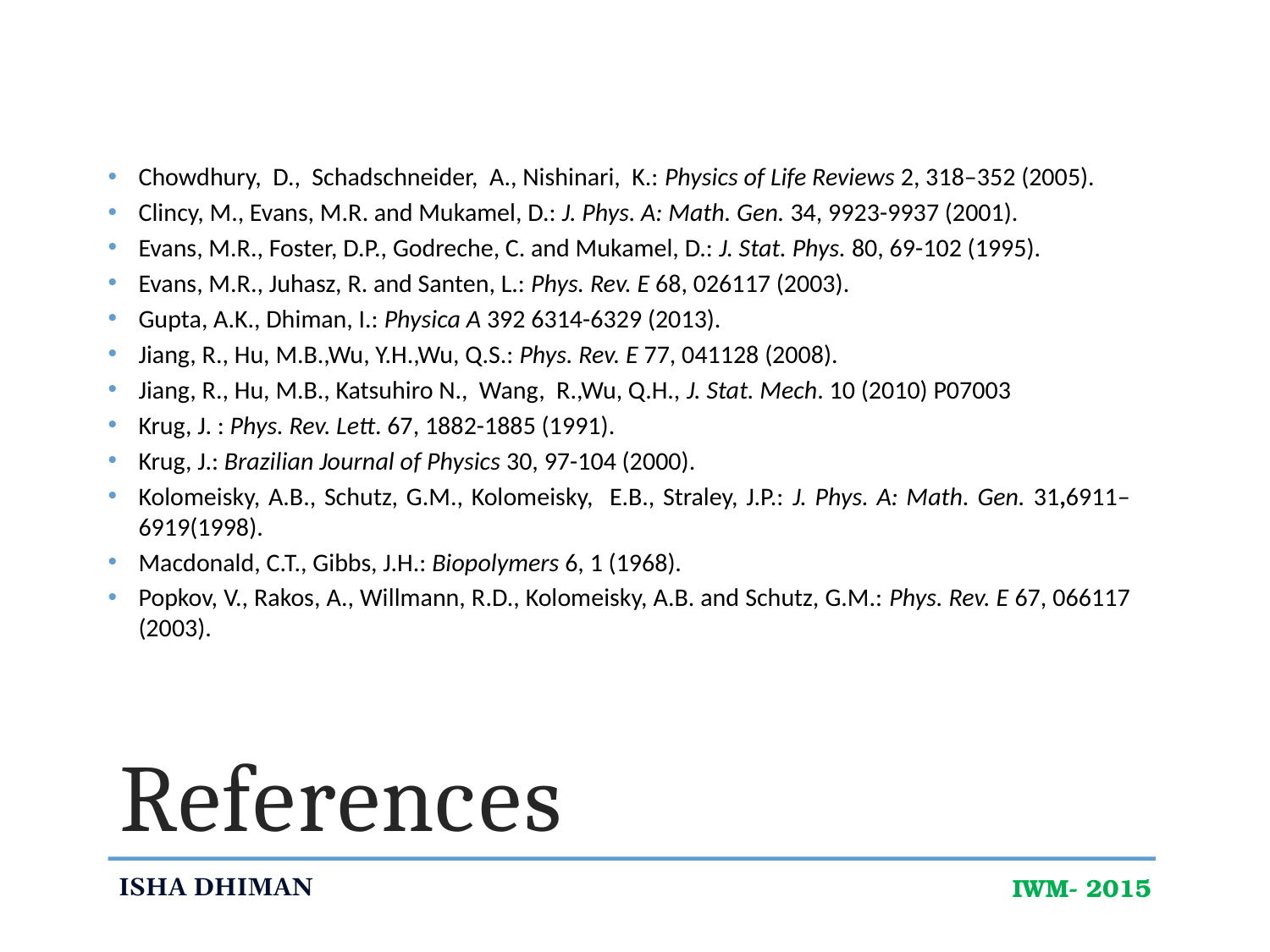

Chowdhury,  D.,  Schadschneider,  A., Nishinari,  K.: Physics of Life Reviews 2, 318–352 (2005).
Clincy, M., Evans, M.R. and Mukamel, D.: J. Phys. A: Math. Gen. 34, 9923-9937 (2001).
Evans, M.R., Foster, D.P., Godreche, C. and Mukamel, D.: J. Stat. Phys. 80, 69-102 (1995).
Evans, M.R., Juhasz, R. and Santen, L.: Phys. Rev. E 68, 026117 (2003).
Gupta, A.K., Dhiman, I.: Physica A 392 6314-6329 (2013).
Jiang, R., Hu, M.B.,Wu, Y.H.,Wu, Q.S.: Phys. Rev. E 77, 041128 (2008).
Jiang, R., Hu, M.B., Katsuhiro N.,  Wang,  R.,Wu, Q.H., J. Stat. Mech. 10 (2010) P07003
Krug, J. : Phys. Rev. Lett. 67, 1882-1885 (1991).
Krug, J.: Brazilian Journal of Physics 30, 97-104 (2000).
Kolomeisky, A.B., Schutz, G.M., Kolomeisky,  E.B., Straley, J.P.: J. Phys. A: Math. Gen. 31,6911–6919(1998).
Macdonald, C.T., Gibbs, J.H.: Biopolymers 6, 1 (1968).
Popkov, V., Rakos, A., Willmann, R.D., Kolomeisky, A.B. and Schutz, G.M.: Phys. Rev. E 67, 066117 (2003).

# References
ISHA DHIMAN
IWM- 2015